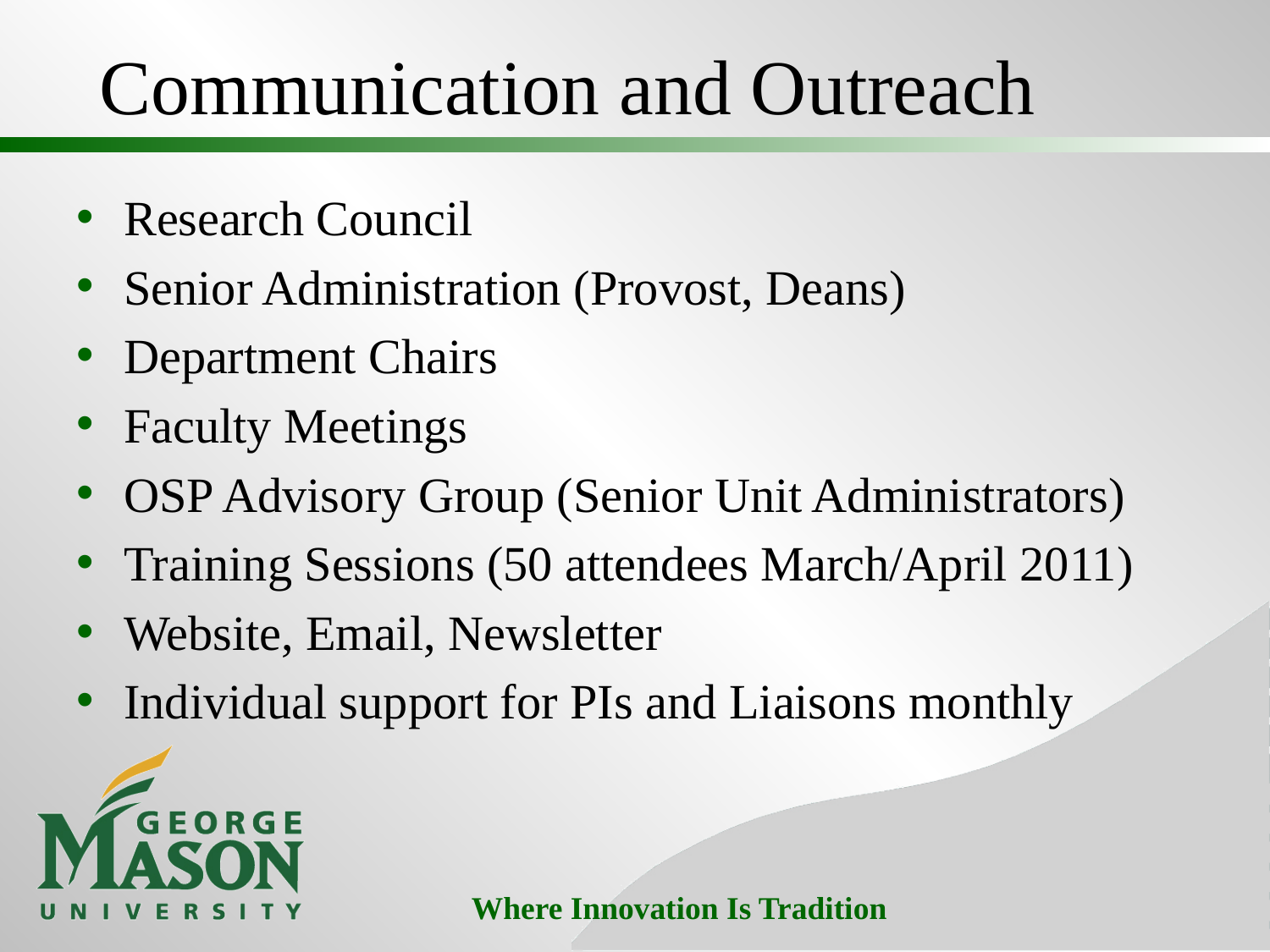

# Communication and Outreach
Research Council
Senior Administration (Provost, Deans)
Department Chairs
Faculty Meetings
OSP Advisory Group (Senior Unit Administrators)
Training Sessions (50 attendees March/April 2011)
Website, Email, Newsletter
Individual support for PIs and Liaisons monthly